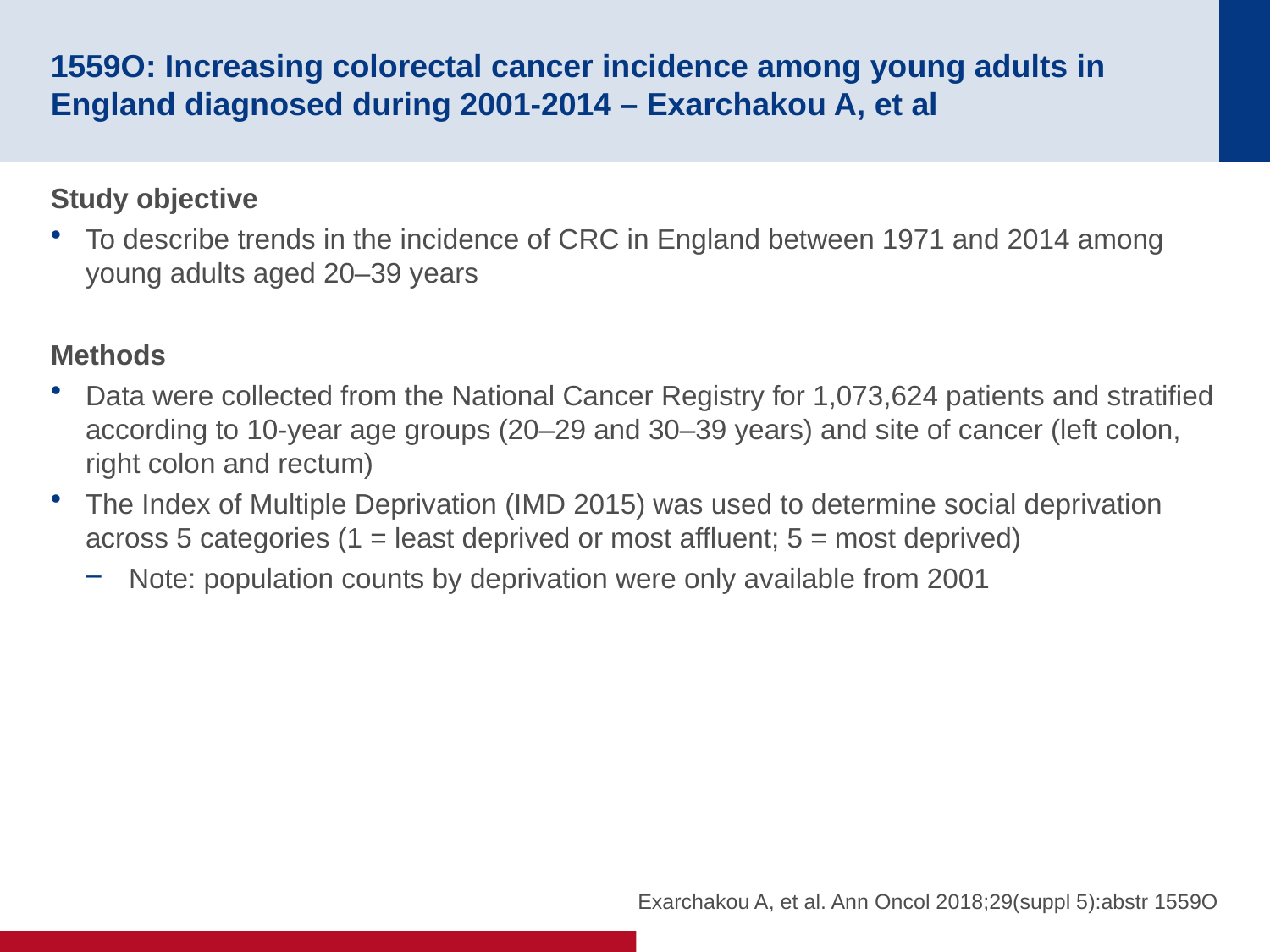

# 1559O: Increasing colorectal cancer incidence among young adults in England diagnosed during 2001-2014 – Exarchakou A, et al
Study objective
To describe trends in the incidence of CRC in England between 1971 and 2014 among young adults aged 20–39 years

Methods
Data were collected from the National Cancer Registry for 1,073,624 patients and stratified according to 10-year age groups (20–29 and 30–39 years) and site of cancer (left colon, right colon and rectum)
The Index of Multiple Deprivation (IMD 2015) was used to determine social deprivation across 5 categories (1 = least deprived or most affluent; 5 = most deprived)
Note: population counts by deprivation were only available from 2001

Exarchakou A, et al. Ann Oncol 2018;29(suppl 5):abstr 1559O